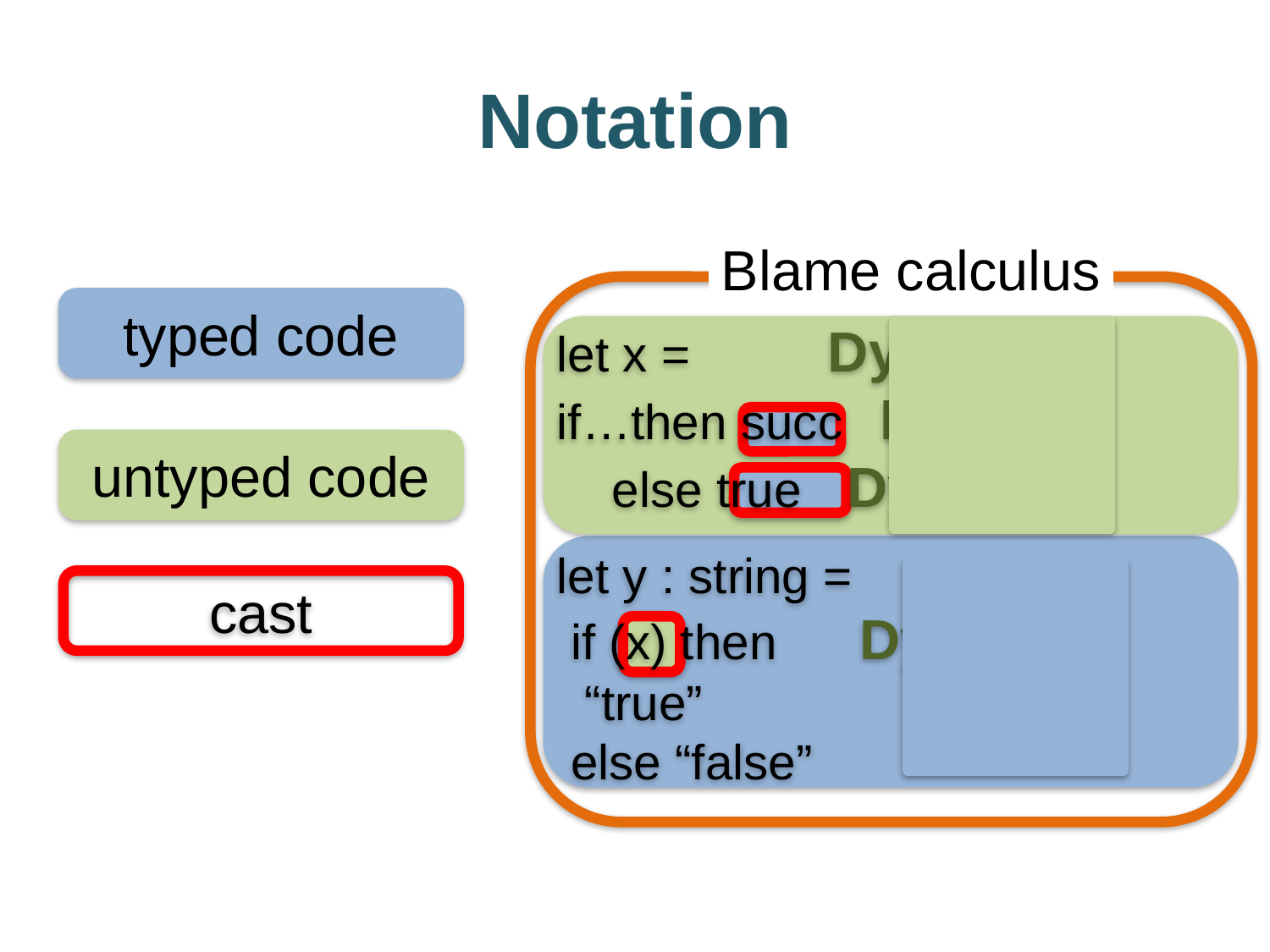

# Notation
Blame calculus

let x =          Dyn
if…then succ   Dyn
    else true   Dyn

let y : string =
 if (x) then      Dyn
  “true”
 else “false”
typed code

untyped code

cast